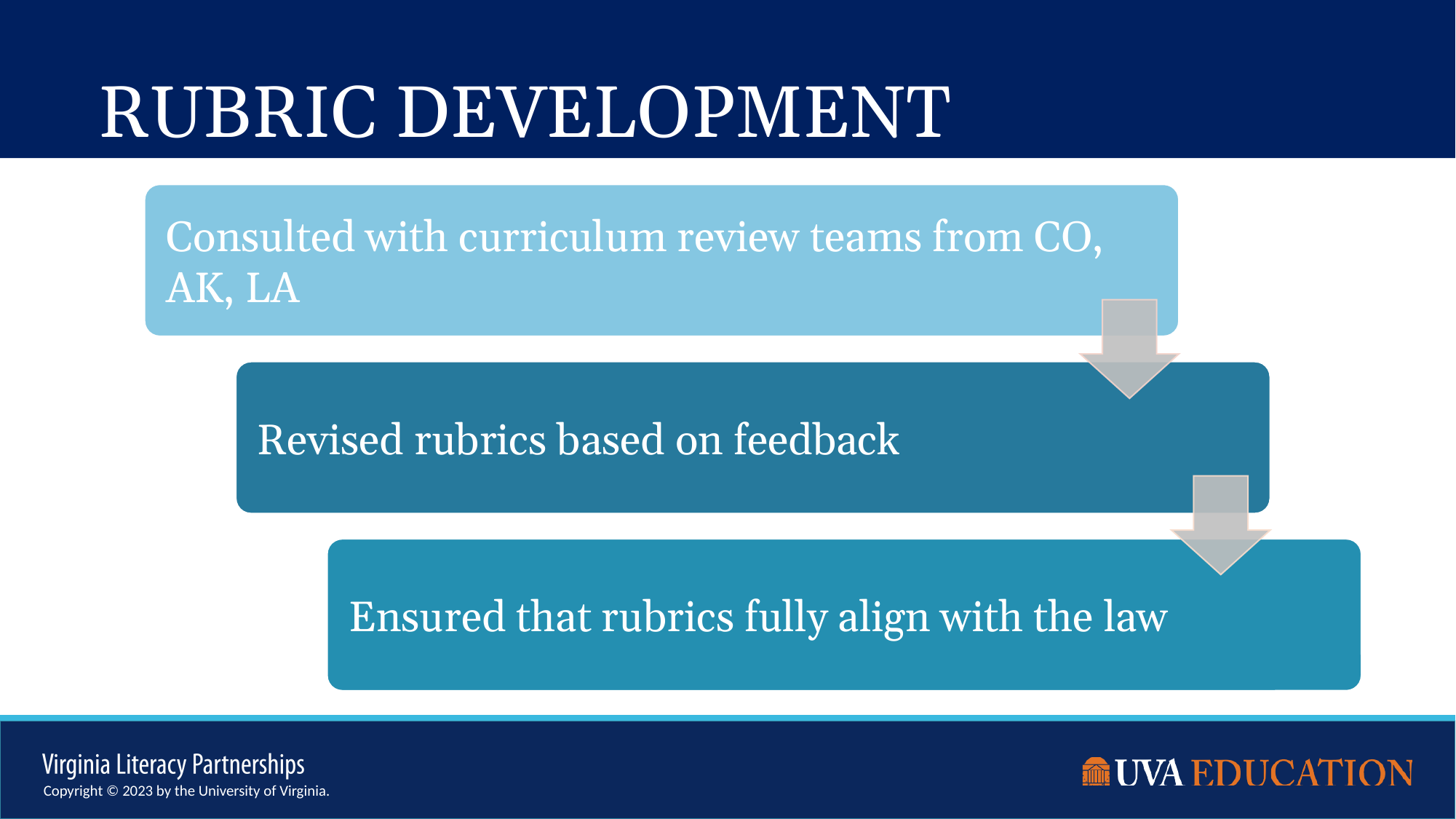

Rubric Development
Consulted with curriculum review teams from CO, AK, LA
Revised rubrics based on feedback
Ensured that rubrics fully align with the law